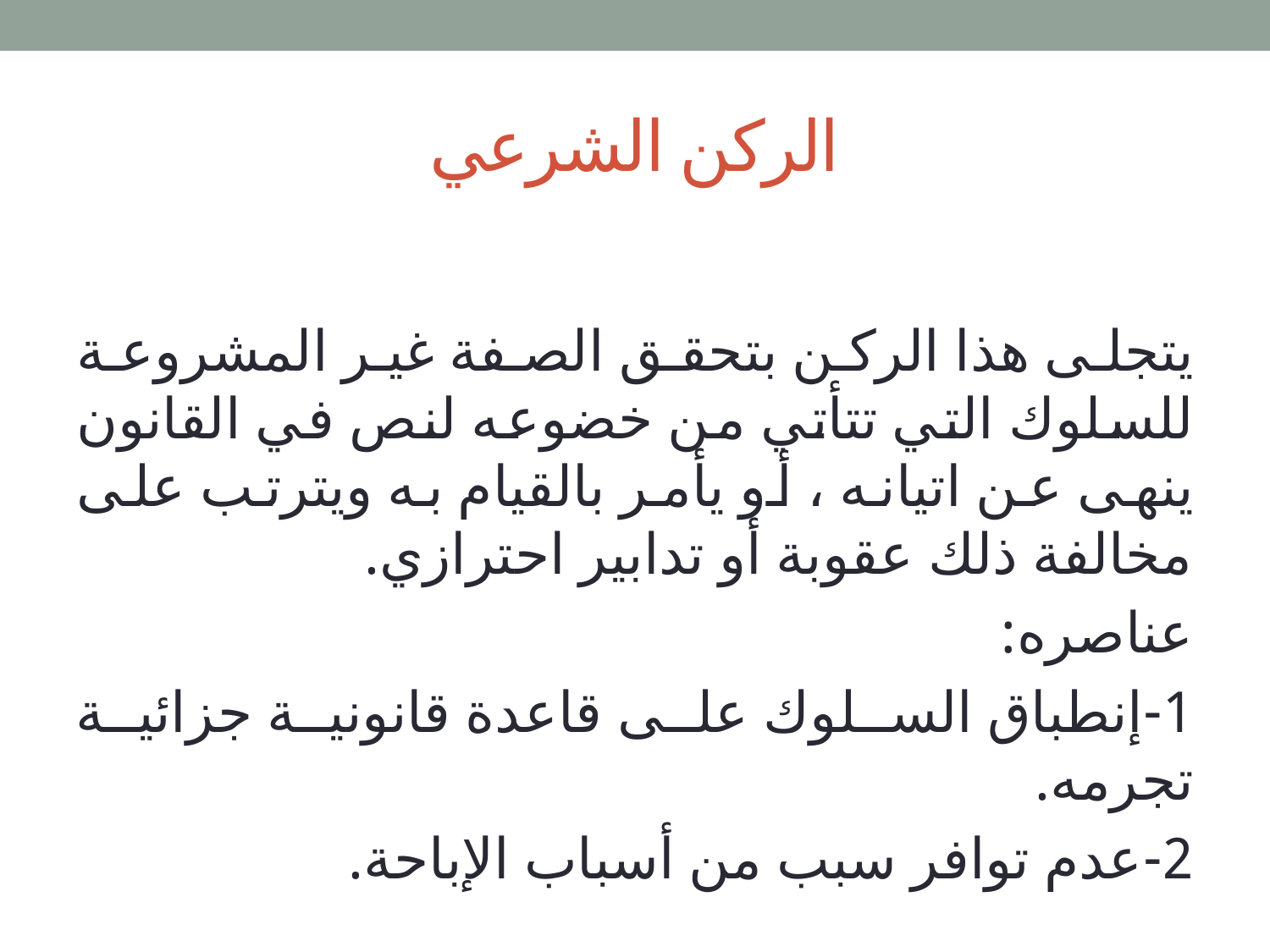

# الركن الشرعي

يتجلى هذا الركن بتحقق الصفة غير المشروعة للسلوك التي تتأتي من خضوعه لنص في القانون ينهى عن اتيانه ، أو يأمر بالقيام به ويترتب على مخالفة ذلك عقوبة أو تدابير احترازي.
عناصره:
1-إنطباق السلوك على قاعدة قانونية جزائية تجرمه.
2-عدم توافر سبب من أسباب الإباحة.